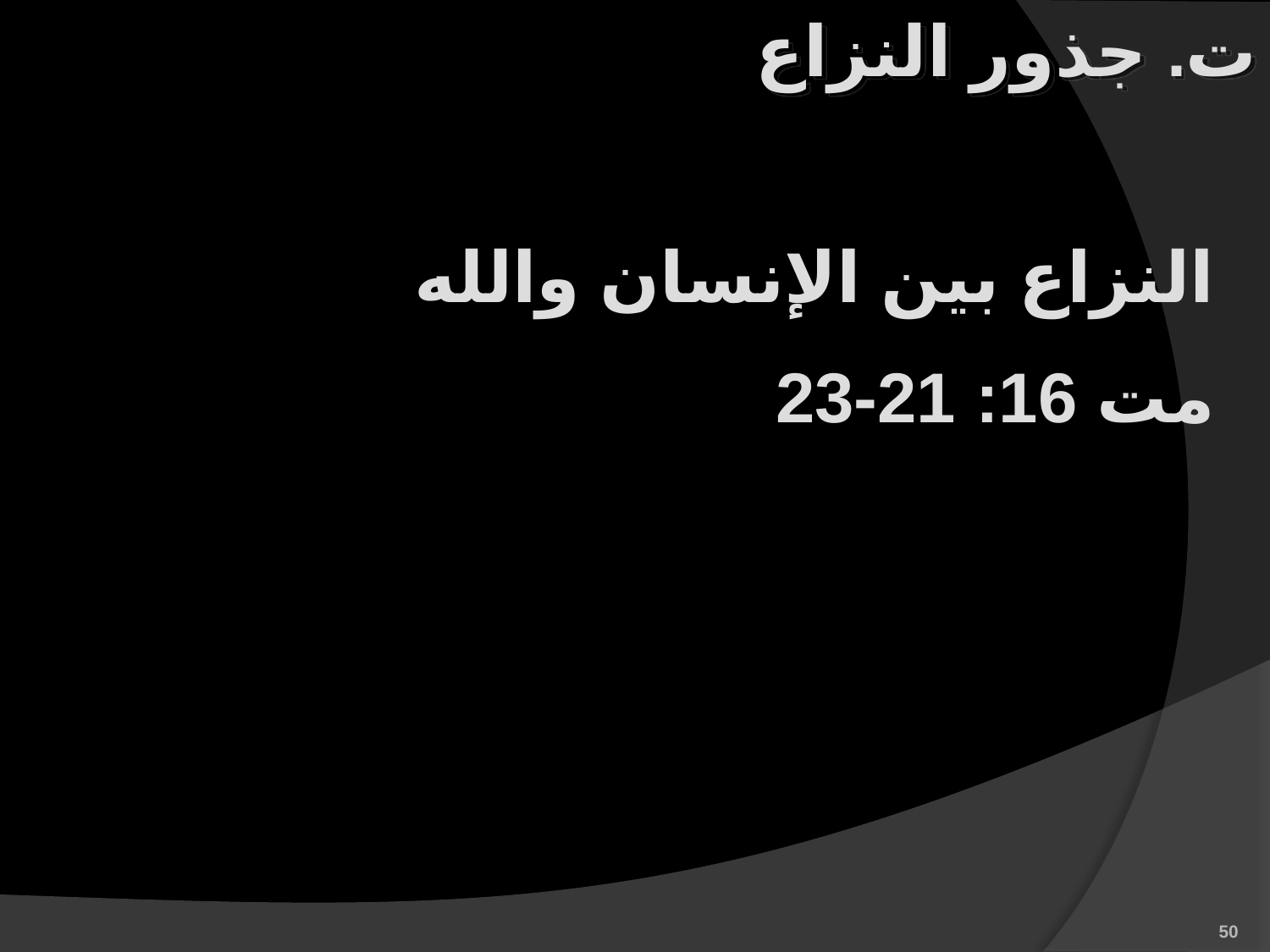

ت. جذور النزاع

النزاع بين الإنسان والله
مت 16: 21-23
50